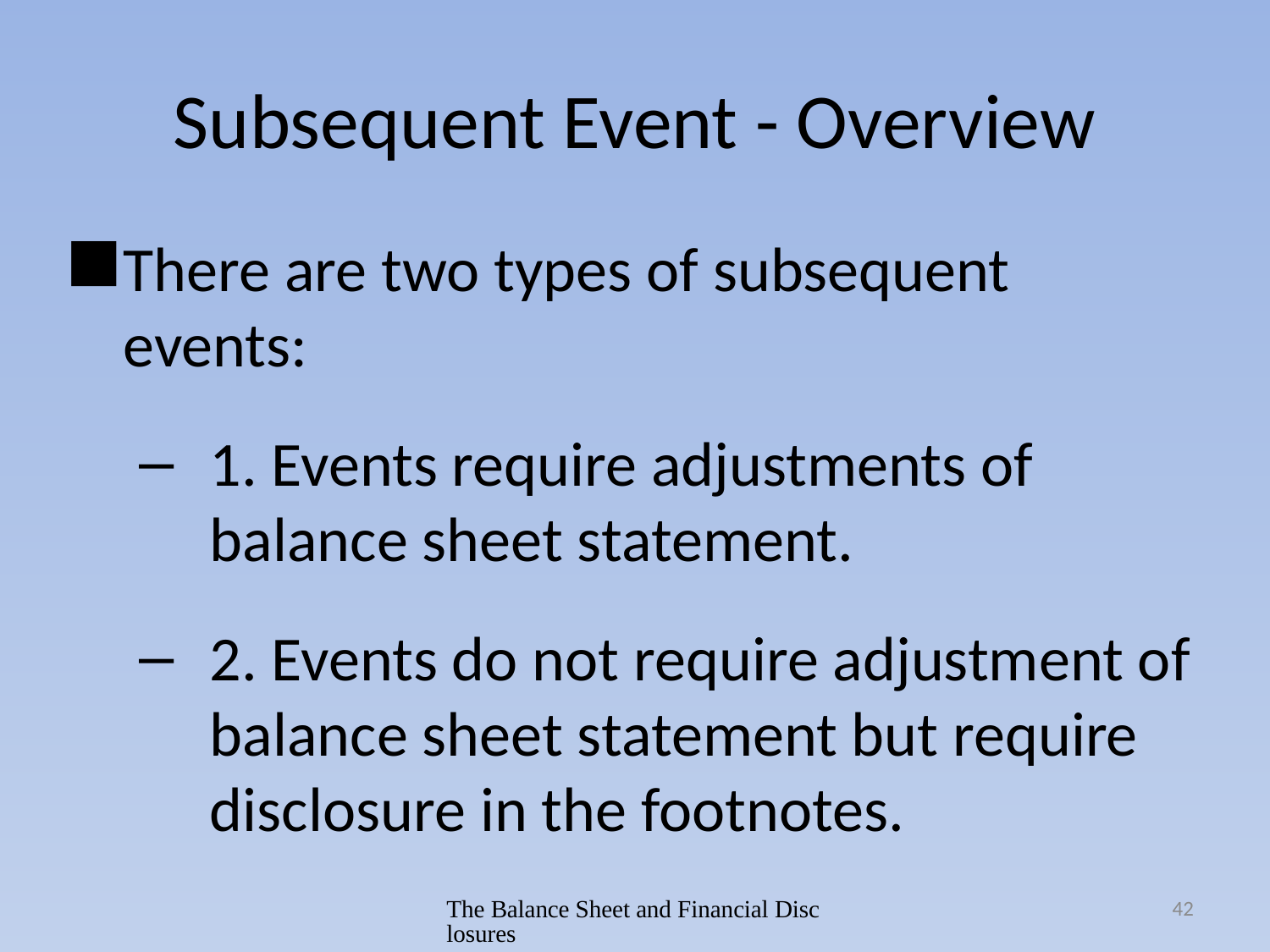

# Subsequent Event - Overview
There are two types of subsequent events:
1. Events require adjustments of balance sheet statement.
2. Events do not require adjustment of balance sheet statement but require disclosure in the footnotes.
The Balance Sheet and Financial Disclosures
42